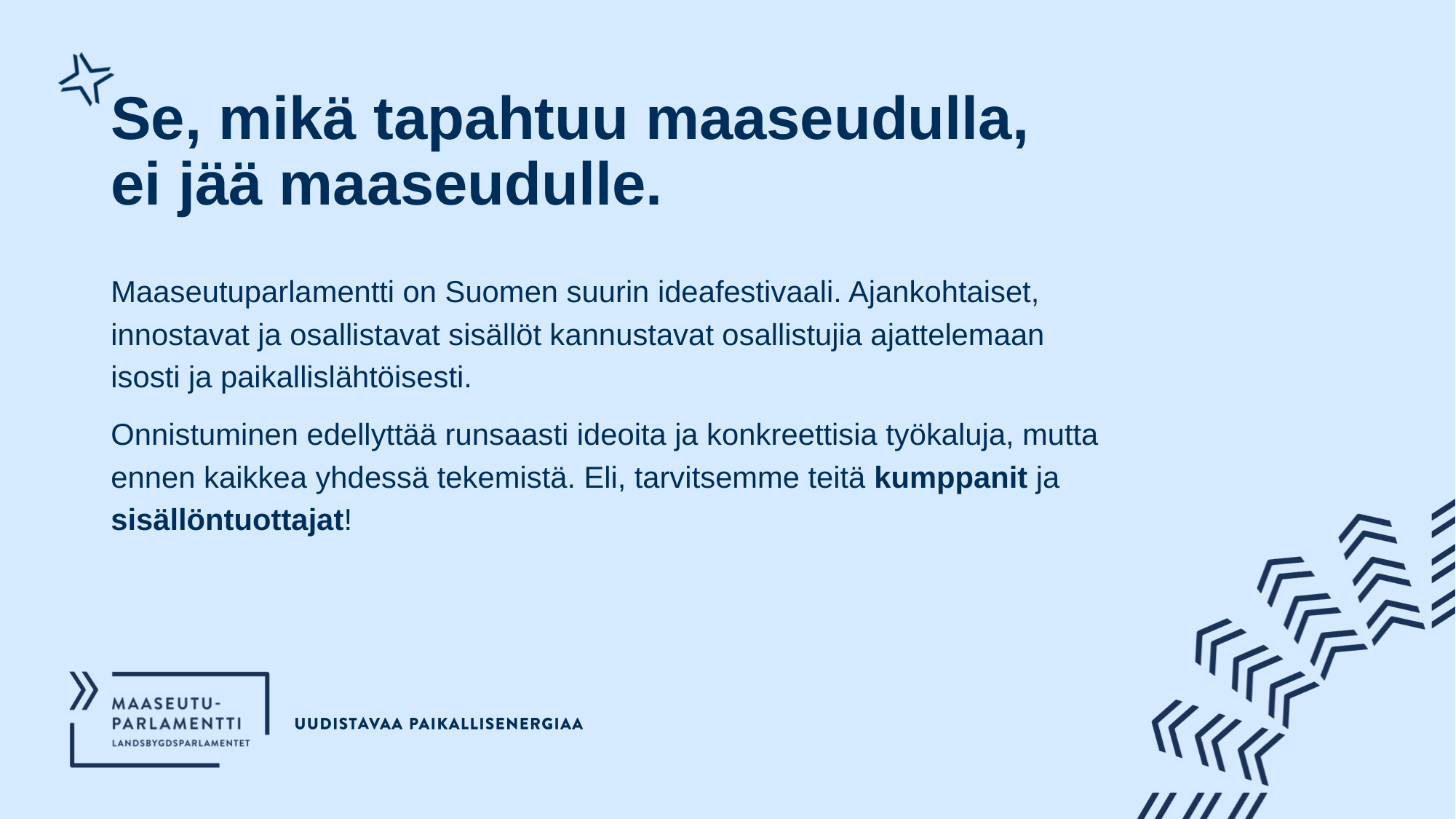

# Se, mikä tapahtuu maaseudulla, ei jää maaseudulle.
Maaseutuparlamentti on Suomen suurin ideafestivaali. Ajankohtaiset, innostavat ja osallistavat sisällöt kannustavat osallistujia ajattelemaan isosti ja paikallislähtöisesti.
Onnistuminen edellyttää runsaasti ideoita ja konkreettisia työkaluja, mutta ennen kaikkea yhdessä tekemistä. Eli, tarvitsemme teitä kumppanit ja sisällöntuottajat!